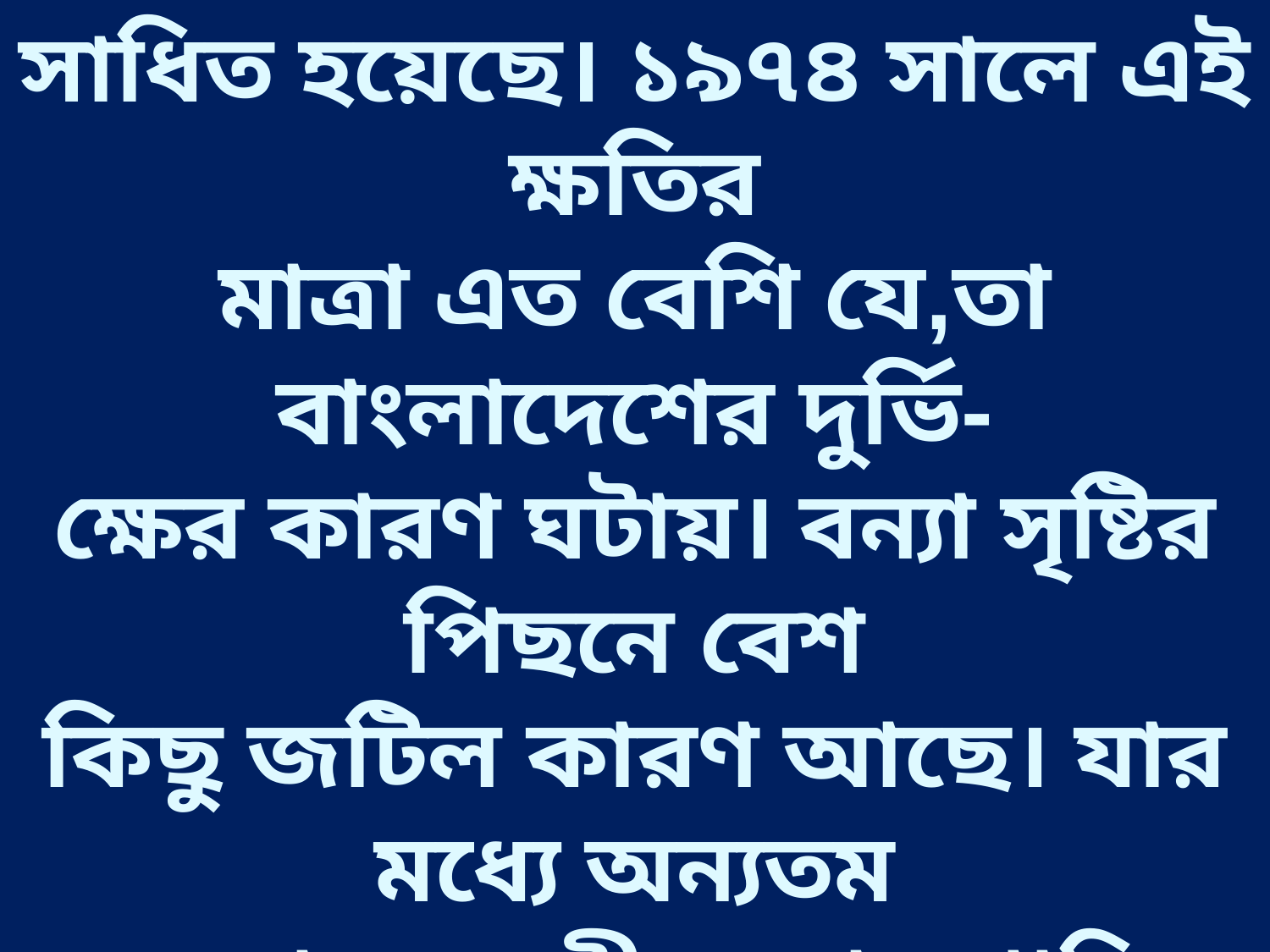

সাধিত হয়েছে। ১৯৭৪ সালে এই ক্ষতির
মাত্রা এত বেশি যে,তা বাংলাদেশের দুর্ভি-
ক্ষের কারণ ঘটায়। বন্যা সৃষ্টির পিছনে বেশ
কিছু জটিল কারণ আছে। যার মধ্যে অন্যতম
হলো নদ-নদীগুলোর পানি ধারণ ক্ষমতা। নদীভাঙন, বর্জ্য অব্যবস্থাপনাসহ নানা কার-
ণে নদ-নদী ভরাট হয়ে যাওয়ায় এদের পানি
ধারণ ক্ষমতা কমে গেছে। যে কারণে ভারী